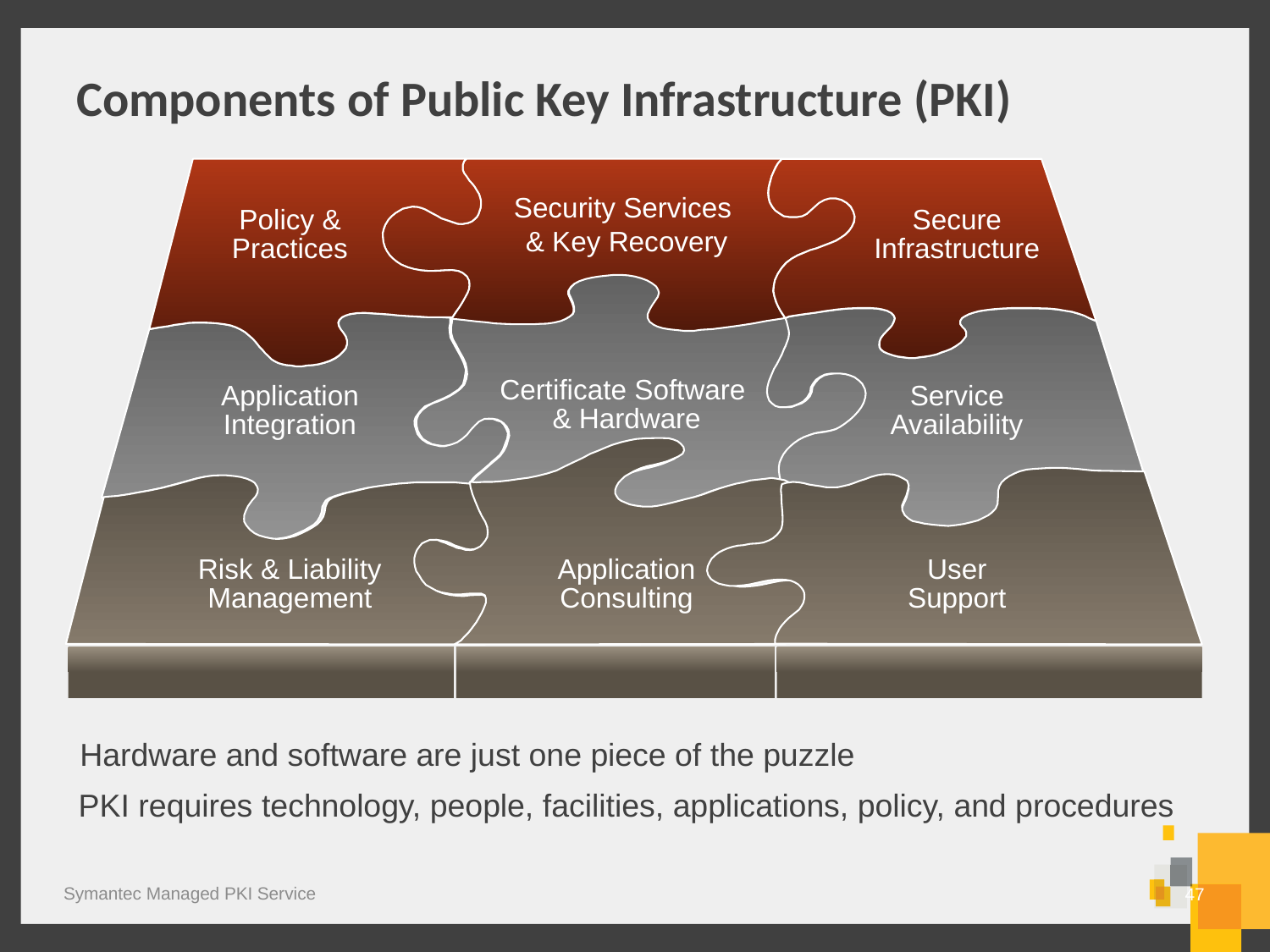

# Components of Public Key Infrastructure (PKI)

Policy &
Practices

Security Services
& Key Recovery

Secure
Infrastructure

Service
Availability

Application
Integration

Application
Consulting

User
Support

Risk & Liability
Management

Certificate Software
& Hardware
Hardware and software are just one piece of the puzzle
PKI requires technology, people, facilities, applications, policy, and procedures
Symantec Managed PKI Service
47